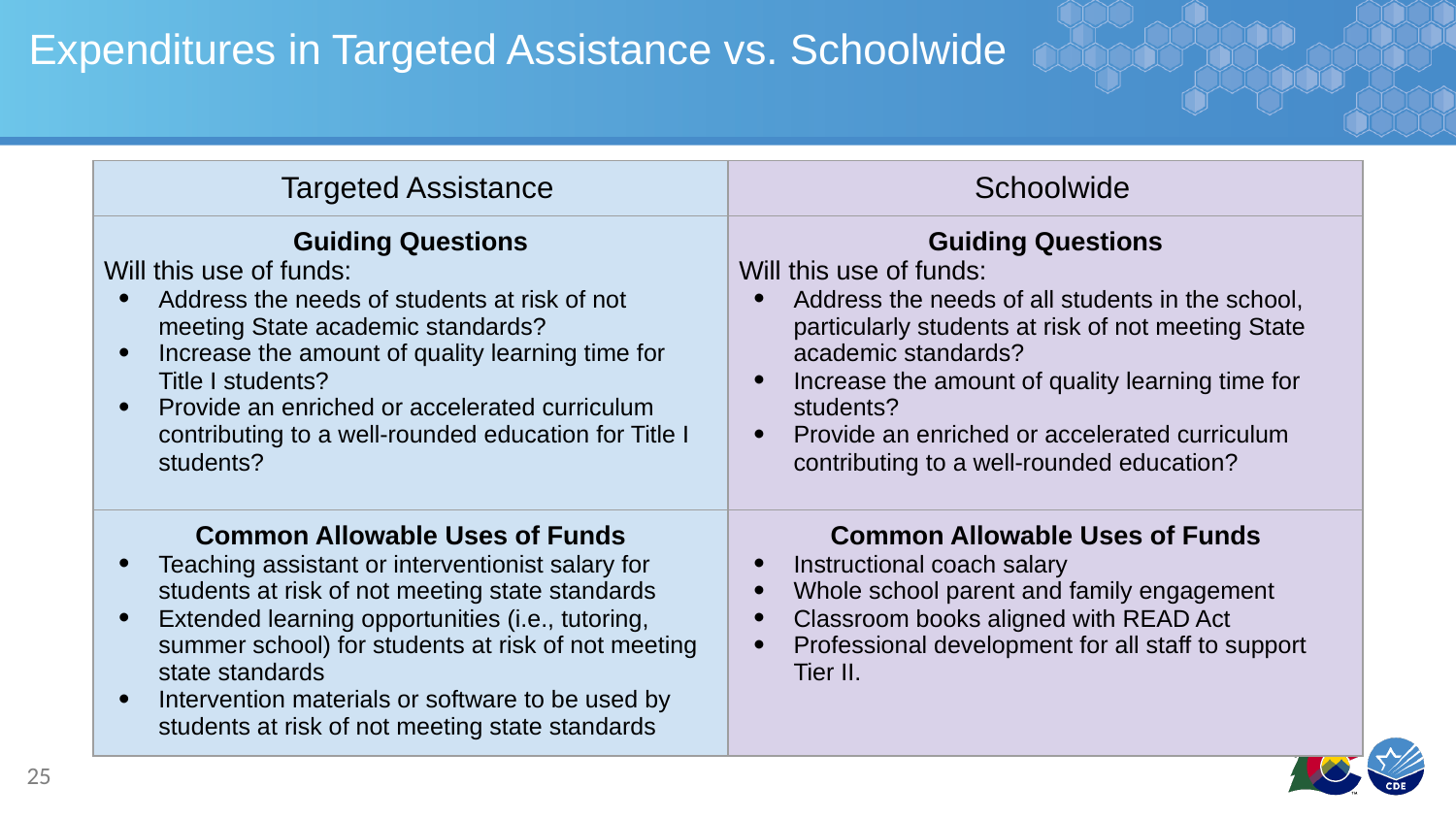

# Expenditures in Targeted Assistance vs. Schoolwide
| Targeted Assistance | Schoolwide |
| --- | --- |
| Guiding Questions Will this use of funds: Address the needs of students at risk of not meeting State academic standards? Increase the amount of quality learning time for Title I students? Provide an enriched or accelerated curriculum contributing to a well-rounded education for Title I students? | Guiding Questions Will this use of funds: Address the needs of all students in the school, particularly students at risk of not meeting State academic standards? Increase the amount of quality learning time for students? Provide an enriched or accelerated curriculum contributing to a well-rounded education? |
| Common Allowable Uses of Funds Teaching assistant or interventionist salary for students at risk of not meeting state standards Extended learning opportunities (i.e., tutoring, summer school) for students at risk of not meeting state standards Intervention materials or software to be used by students at risk of not meeting state standards | Common Allowable Uses of Funds Instructional coach salary Whole school parent and family engagement Classroom books aligned with READ Act Professional development for all staff to support Tier II. |
25